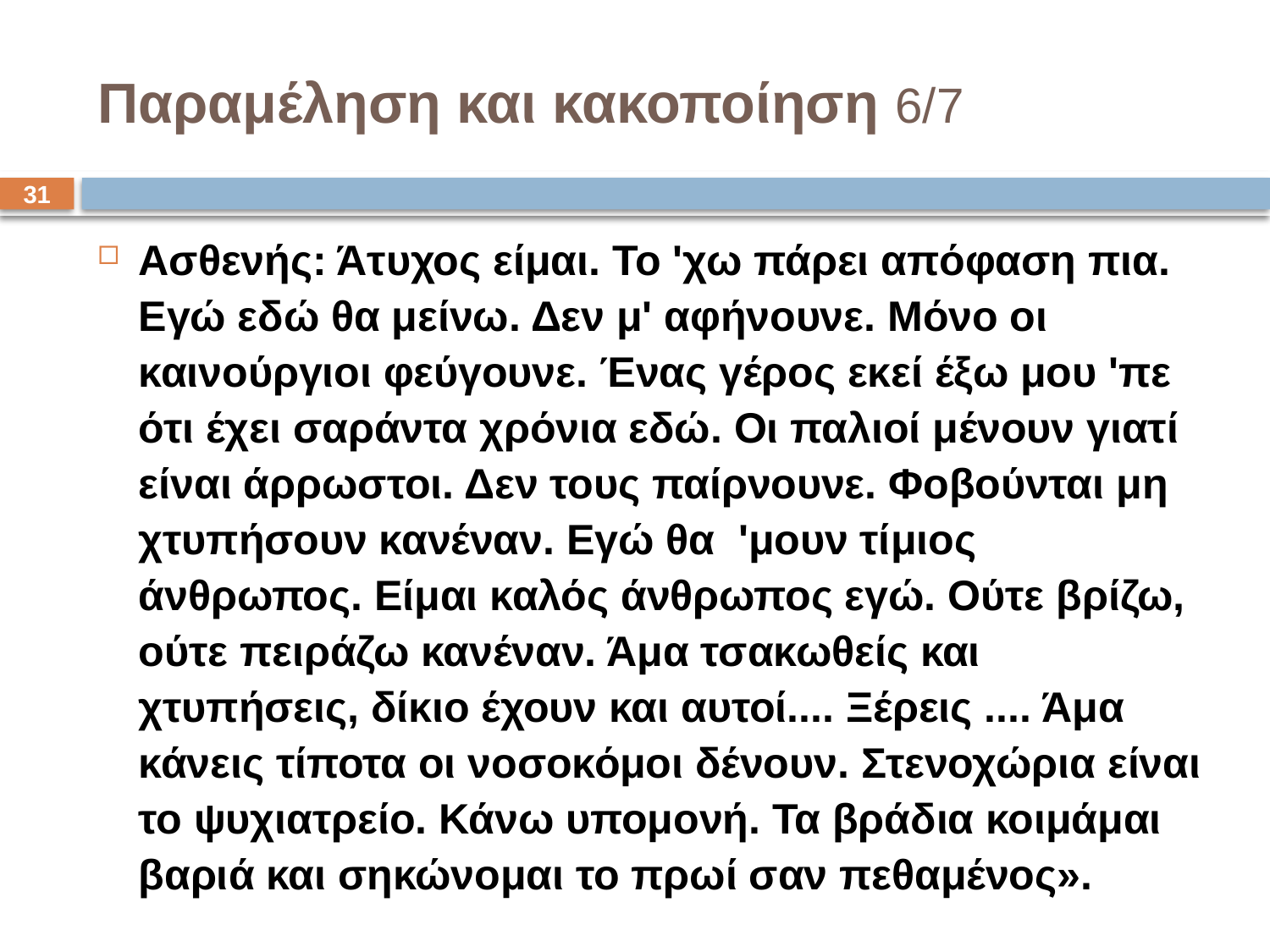

# Παραμέληση και κακοποίηση 6/7
31
Ασθενής: Άτυχος είμαι. Το 'χω πάρει απόφαση πια. Εγώ εδώ θα μείνω. Δεν μ' αφήνουνε. Μόνο οι καινούργιοι φεύγουνε. Ένας γέρος εκεί έξω μου 'πε ότι έχει σαράντα χρόνια εδώ. Οι παλιοί μένουν γιατί είναι άρρωστοι. Δεν τους παίρνουνε. Φοβούνται μη χτυπήσουν κανέναν. Εγώ θα  'μουν τίμιος άνθρωπος. Είμαι καλός άνθρωπος εγώ. Ούτε βρίζω, ούτε πειράζω κανέναν. Άμα τσακωθείς και χτυπήσεις, δίκιο έχουν και αυτοί.... Ξέρεις .... Άμα κάνεις τίποτα οι νοσοκόμοι δένουν. Στενοχώρια είναι το ψυχιατρείο. Κάνω υπομονή. Τα βράδια κοιμάμαι βαριά και σηκώνομαι το πρωί σαν πεθαμένος».